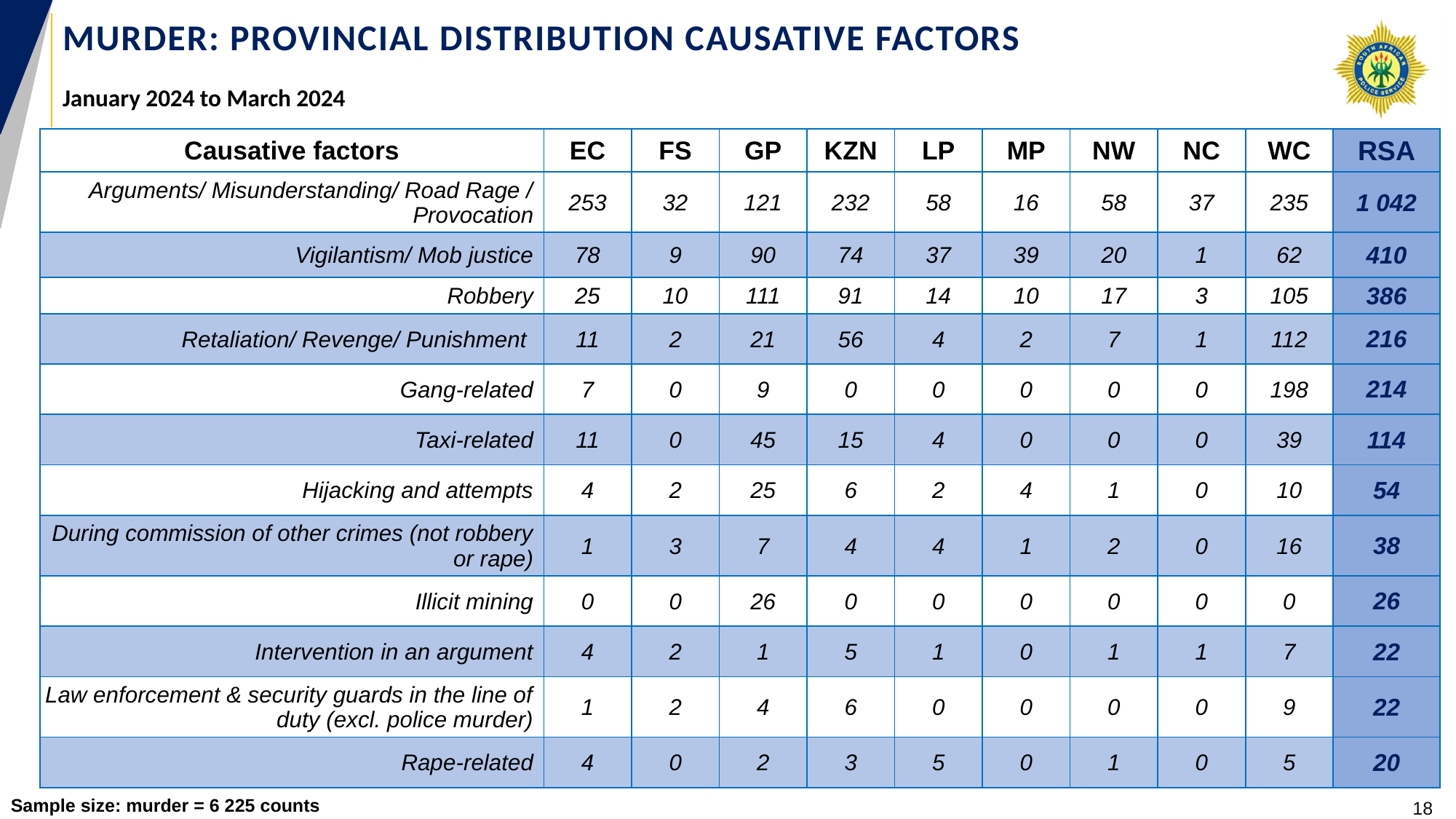

# Murder: provincial distribution causative factors
January 2024 to March 2024
| Causative factors | EC | FS | GP | KZN | LP | MP | NW | NC | WC | RSA |
| --- | --- | --- | --- | --- | --- | --- | --- | --- | --- | --- |
| Arguments/ Misunderstanding/ Road Rage / Provocation | 253 | 32 | 121 | 232 | 58 | 16 | 58 | 37 | 235 | 1 042 |
| Vigilantism/ Mob justice | 78 | 9 | 90 | 74 | 37 | 39 | 20 | 1 | 62 | 410 |
| Robbery | 25 | 10 | 111 | 91 | 14 | 10 | 17 | 3 | 105 | 386 |
| Retaliation/ Revenge/ Punishment | 11 | 2 | 21 | 56 | 4 | 2 | 7 | 1 | 112 | 216 |
| Gang-related | 7 | 0 | 9 | 0 | 0 | 0 | 0 | 0 | 198 | 214 |
| Taxi-related | 11 | 0 | 45 | 15 | 4 | 0 | 0 | 0 | 39 | 114 |
| Hijacking and attempts | 4 | 2 | 25 | 6 | 2 | 4 | 1 | 0 | 10 | 54 |
| During commission of other crimes (not robbery or rape) | 1 | 3 | 7 | 4 | 4 | 1 | 2 | 0 | 16 | 38 |
| Illicit mining | 0 | 0 | 26 | 0 | 0 | 0 | 0 | 0 | 0 | 26 |
| Intervention in an argument | 4 | 2 | 1 | 5 | 1 | 0 | 1 | 1 | 7 | 22 |
| Law enforcement & security guards in the line of duty (excl. police murder) | 1 | 2 | 4 | 6 | 0 | 0 | 0 | 0 | 9 | 22 |
| Rape-related | 4 | 0 | 2 | 3 | 5 | 0 | 1 | 0 | 5 | 20 |
Sample size: murder = 6 225 counts
18